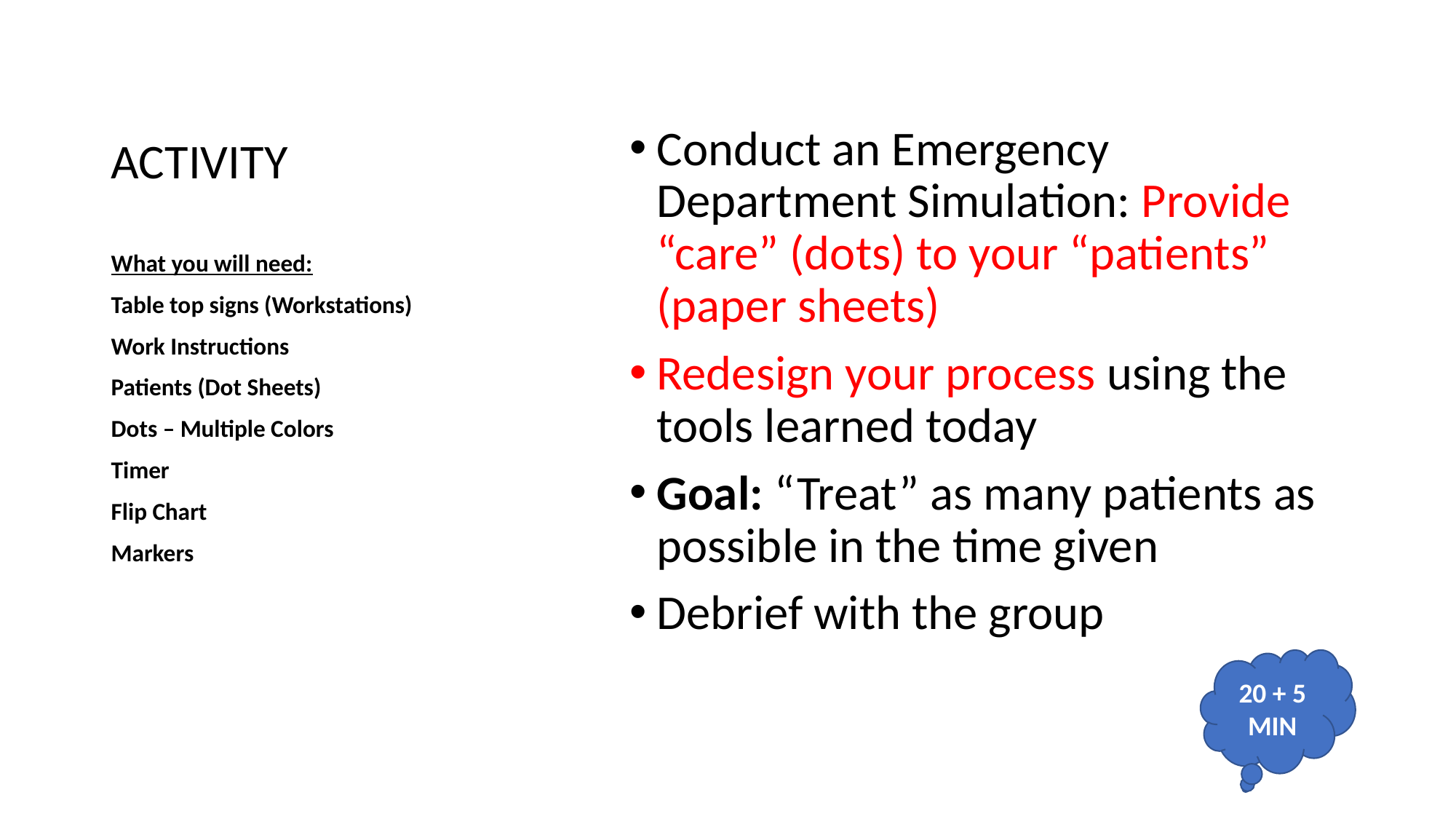

# ACTIVITY
Conduct an Emergency Department Simulation: Provide “care” (dots) to your “patients” (paper sheets)
Redesign your process using the tools learned today
Goal: “Treat” as many patients as possible in the time given
Debrief with the group
What you will need:
Table top signs (Workstations)
Work Instructions
Patients (Dot Sheets)
Dots – Multiple Colors
Timer
Flip Chart
Markers

20 + 5 MIN